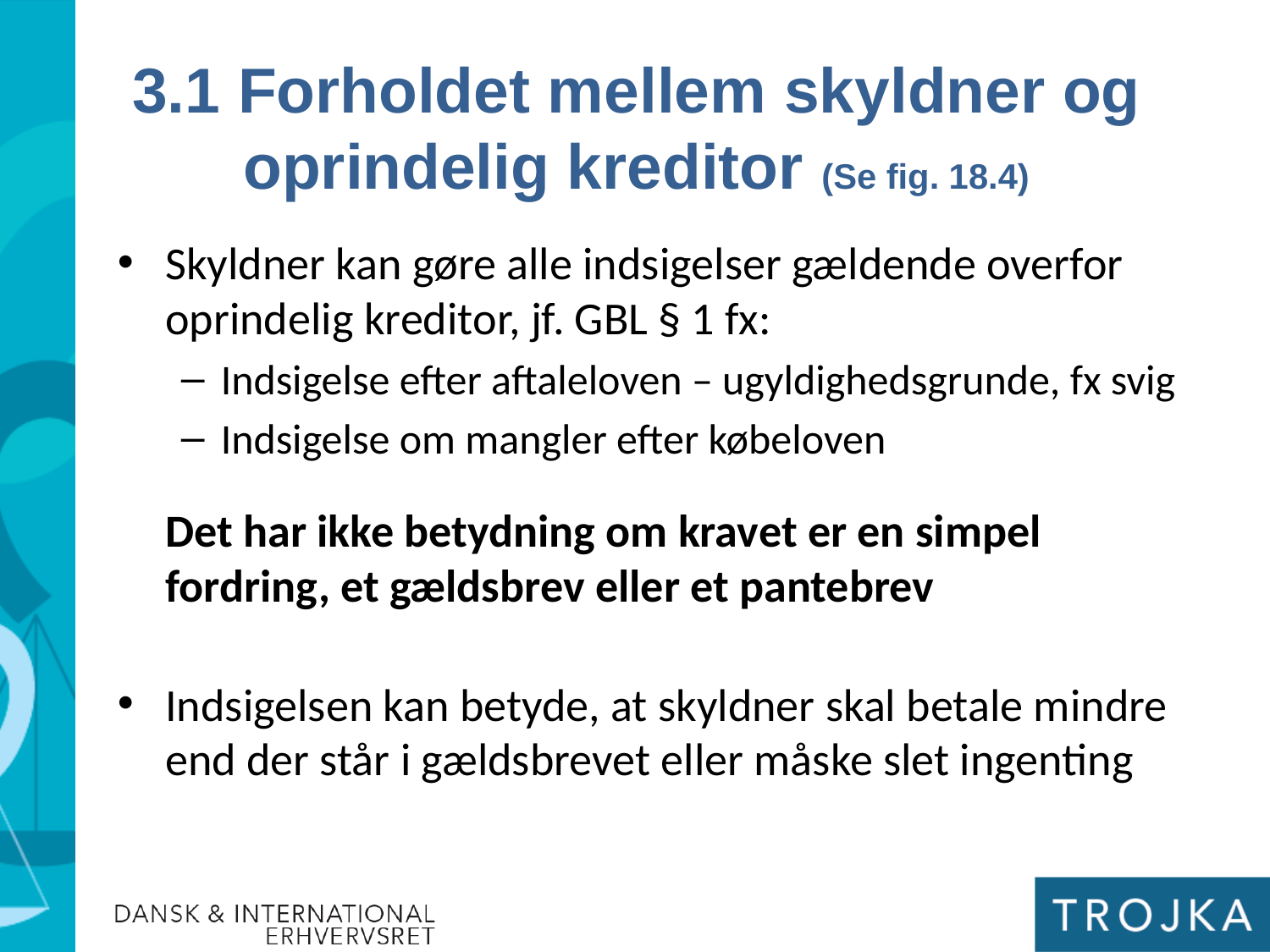

3.1 Forholdet mellem skyldner og oprindelig kreditor (Se fig. 18.4)
Skyldner kan gøre alle indsigelser gældende overfor oprindelig kreditor, jf. GBL § 1 fx:
Indsigelse efter aftaleloven – ugyldighedsgrunde, fx svig
Indsigelse om mangler efter købeloven

	Det har ikke betydning om kravet er en simpel fordring, et gældsbrev eller et pantebrev
Indsigelsen kan betyde, at skyldner skal betale mindre end der står i gældsbrevet eller måske slet ingenting